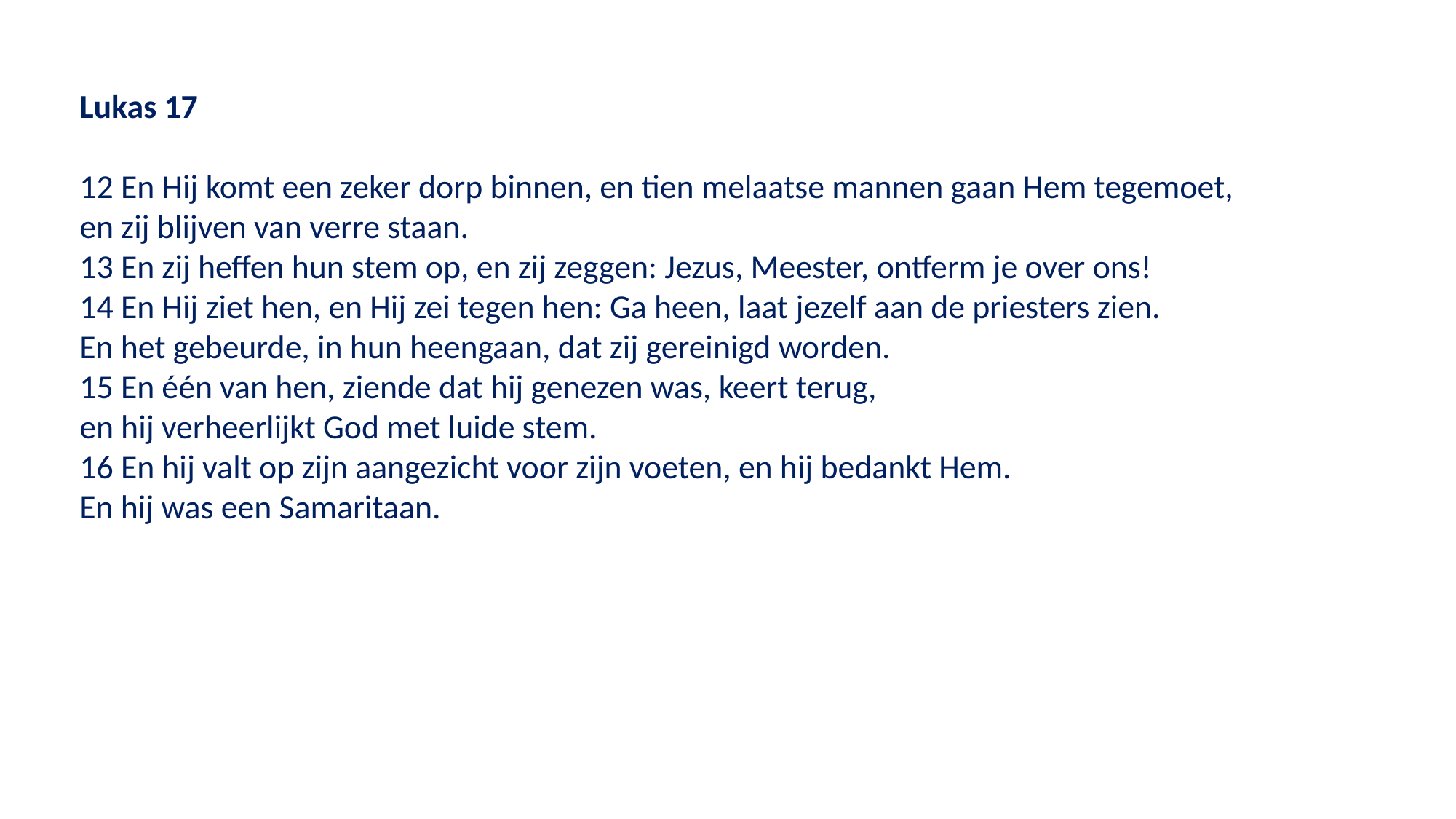

Lukas 17

12 En Hij komt een zeker dorp binnen, en tien melaatse mannen gaan Hem tegemoet,
en zij blijven van verre staan.
13 En zij heffen hun stem op, en zij zeggen: Jezus, Meester, ontferm je over ons!
14 En Hij ziet hen, en Hij zei tegen hen: Ga heen, laat jezelf aan de priesters zien.
En het gebeurde, in hun heengaan, dat zij gereinigd worden.
15 En één van hen, ziende dat hij genezen was, keert terug,
en hij verheerlijkt God met luide stem.
16 En hij valt op zijn aangezicht voor zijn voeten, en hij bedankt Hem.
En hij was een Samaritaan.